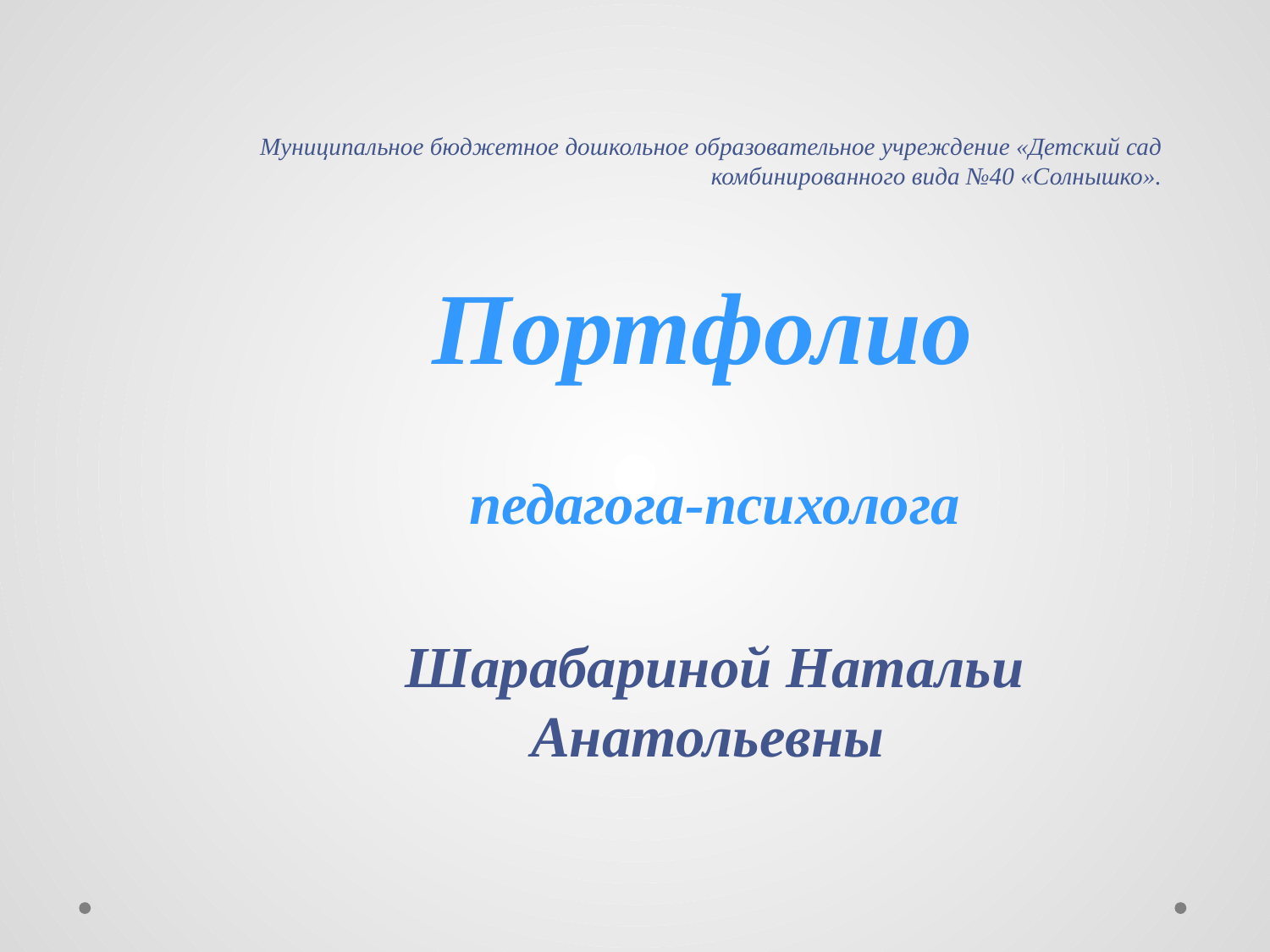

# Муниципальное бюджетное дошкольное образовательное учреждение «Детский сад комбинированного вида №40 «Солнышко».
Портфолио
педагога-психолога

Шарабариной Натальи Анатольевны